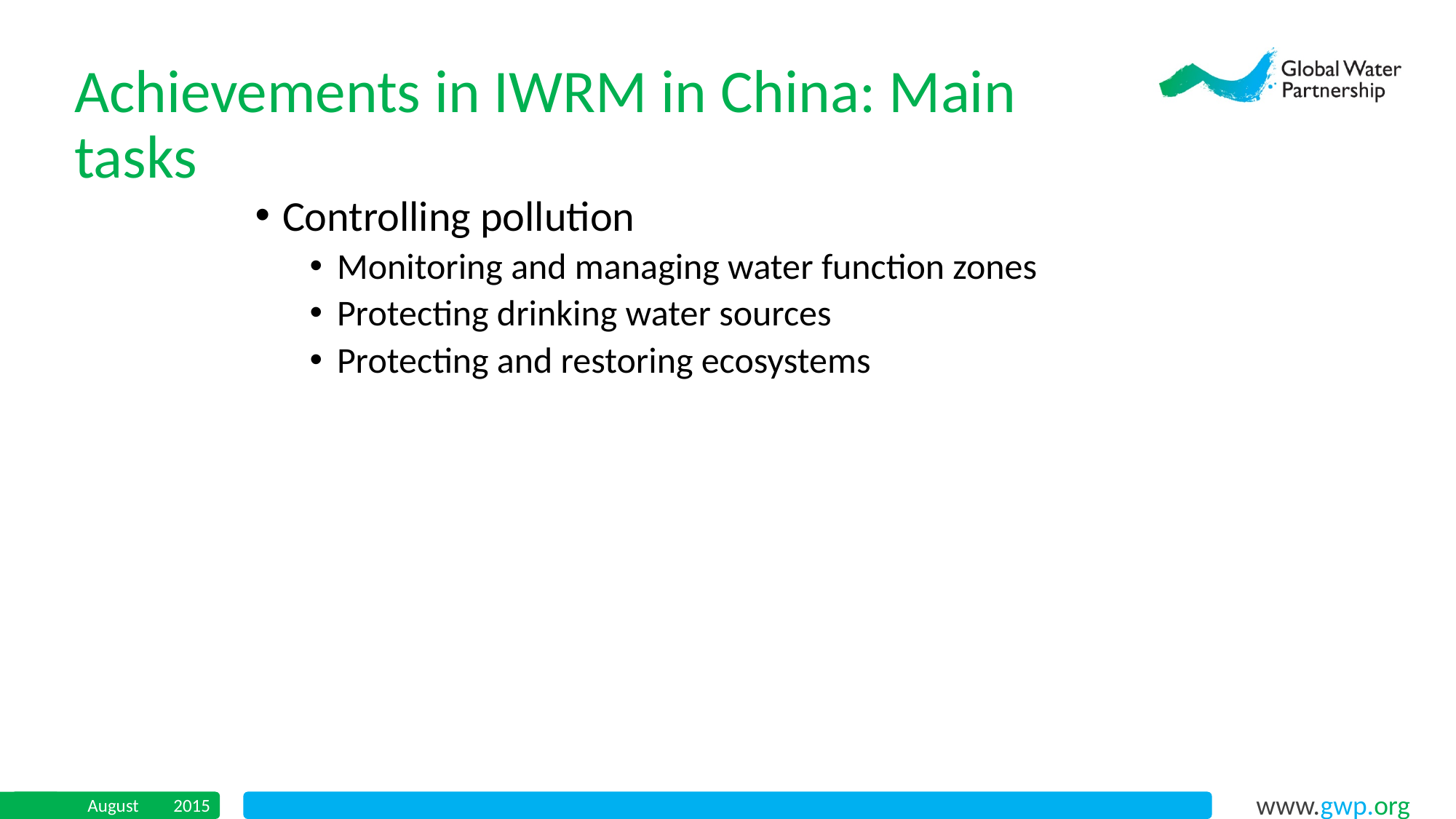

Achievements in IWRM in China: Main tasks
Controlling pollution
Monitoring and managing water function zones
Protecting drinking water sources
Protecting and restoring ecosystems